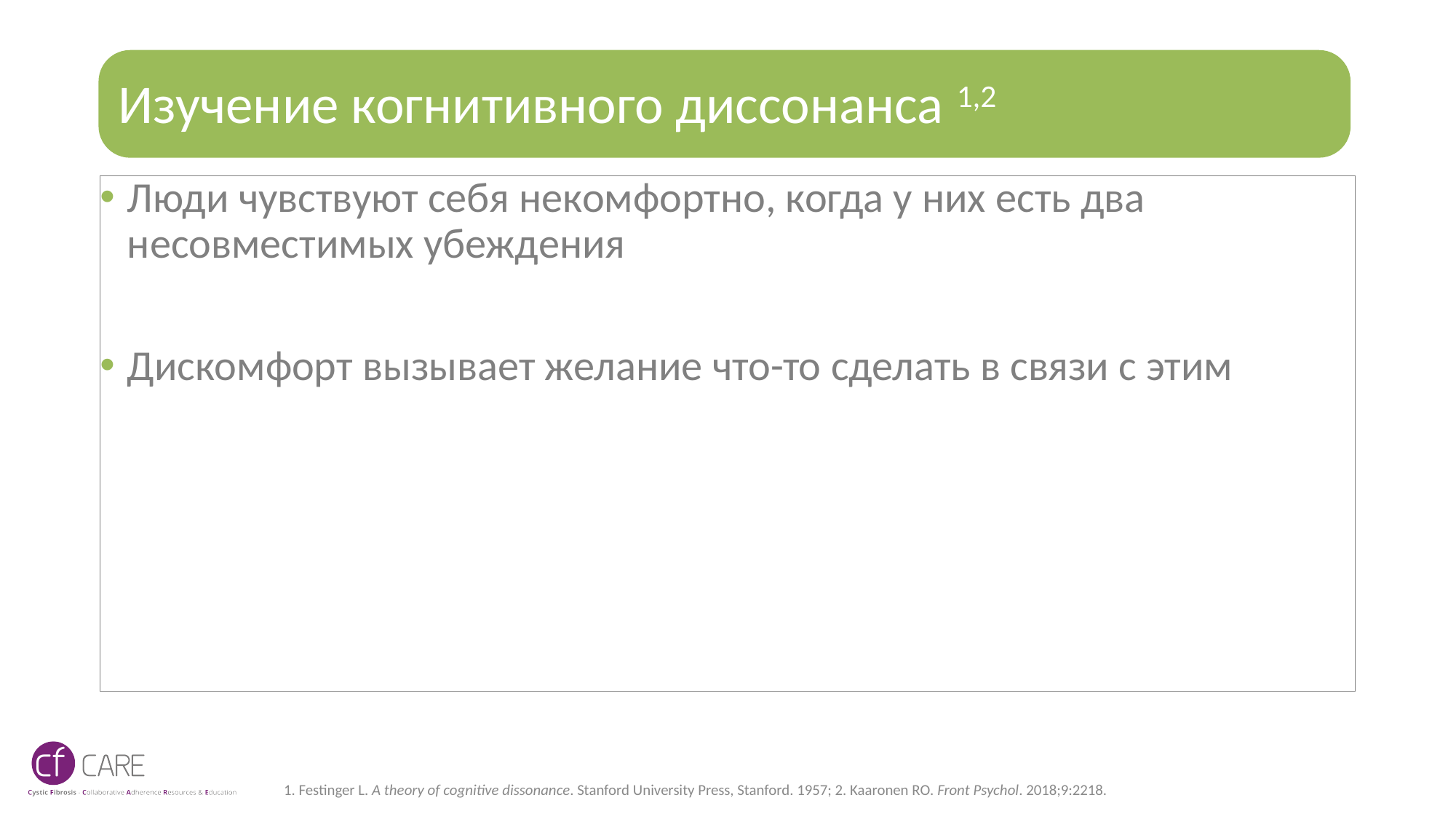

# Изучение когнитивного диссонанса 1,2
Люди чувствуют себя некомфортно, когда у них есть два несовместимых убеждения

Дискомфорт вызывает желание что-то сделать в связи с этим
1. Festinger L. A theory of cognitive dissonance. Stanford University Press, Stanford. 1957; 2. Kaaronen RO. Front Psychol. 2018;9:2218.